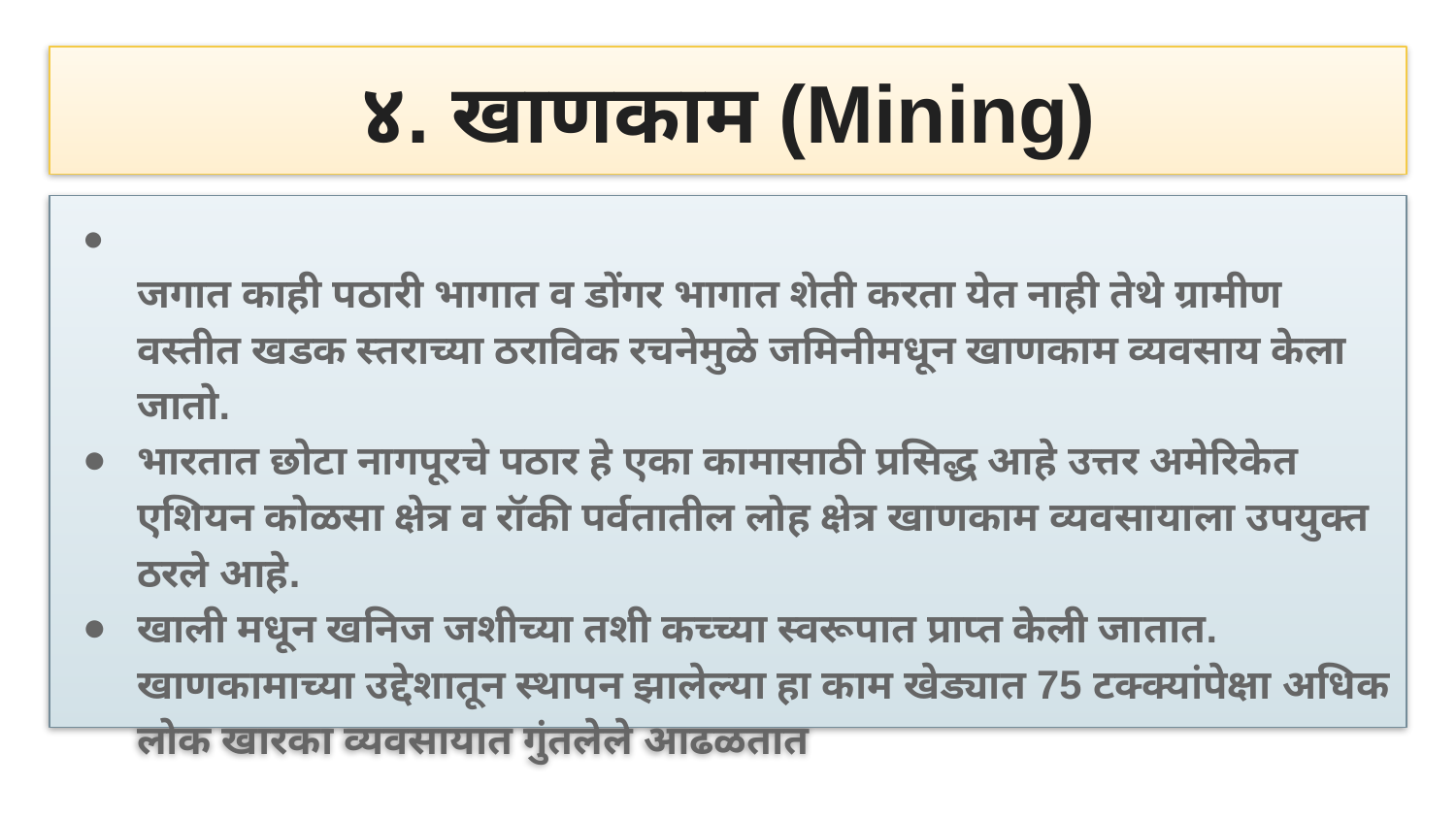

# ४. खाणकाम (Mining)
जगात काही पठारी भागात व डोंगर भागात शेती करता येत नाही तेथे ग्रामीण वस्तीत खडक स्तराच्या ठराविक रचनेमुळे जमिनीमधून खाणकाम व्यवसाय केला जातो.
भारतात छोटा नागपूरचे पठार हे एका कामासाठी प्रसिद्ध आहे उत्तर अमेरिकेत एशियन कोळसा क्षेत्र व रॉकी पर्वतातील लोह क्षेत्र खाणकाम व्यवसायाला उपयुक्त ठरले आहे.
खाली मधून खनिज जशीच्या तशी कच्च्या स्वरूपात प्राप्त केली जातात. खाणकामाच्या उद्देशातून स्थापन झालेल्या हा काम खेड्यात 75 टक्क्यांपेक्षा अधिक लोक खारका व्यवसायात गुंतलेले आढळतात